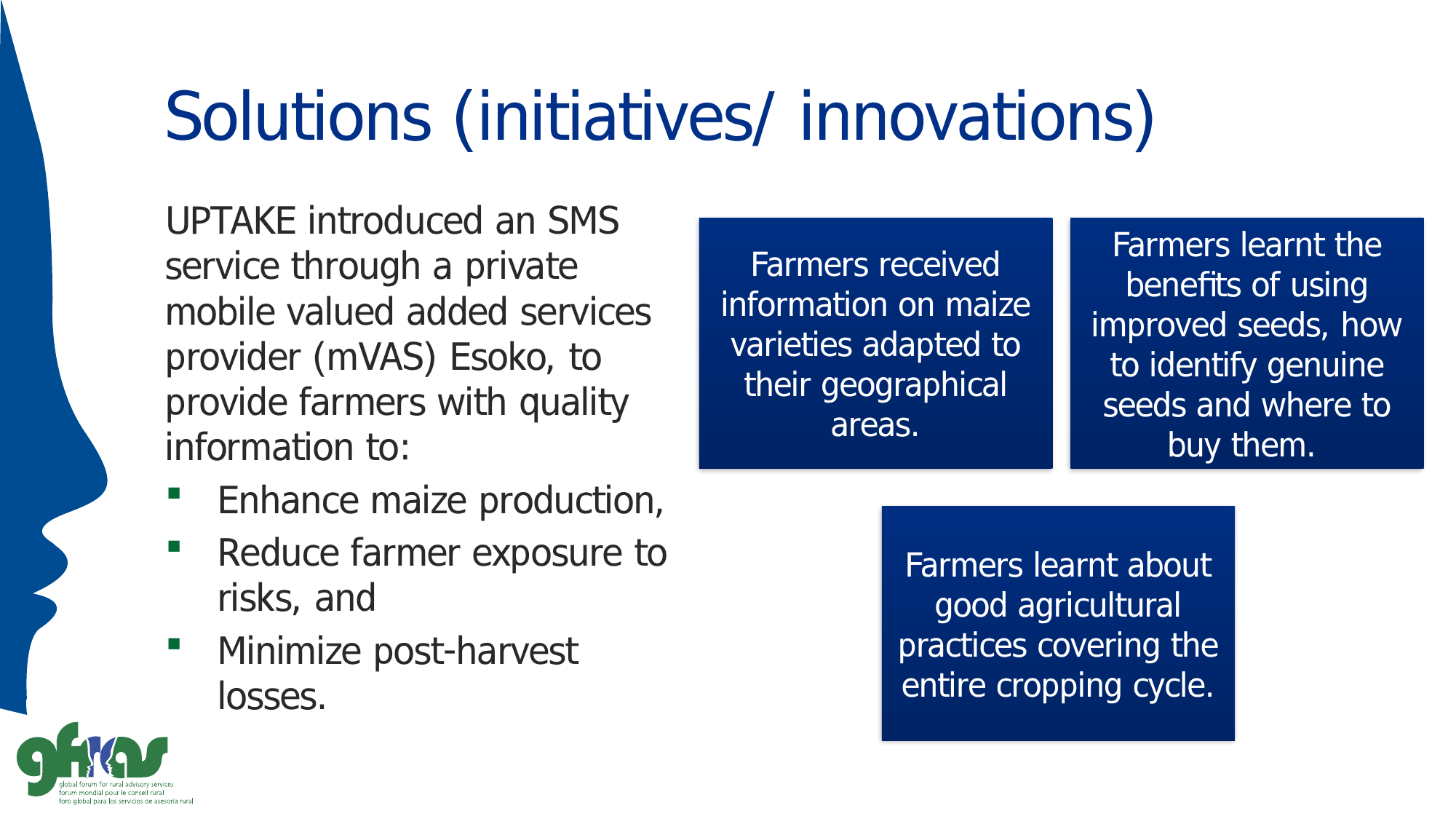

# Solutions (initiatives/ innovations)
UPTAKE introduced an SMS service through a private mobile valued added services provider (mVAS) Esoko, to provide farmers with quality information to:
Enhance maize production,
Reduce farmer exposure to risks, and
Minimize post-harvest losses.
Farmers received information on maize varieties adapted to their geographical areas.
Farmers learnt the benefits of using improved seeds, how to identify genuine seeds and where to buy them.
Farmers learnt about good agricultural practices covering the entire cropping cycle.